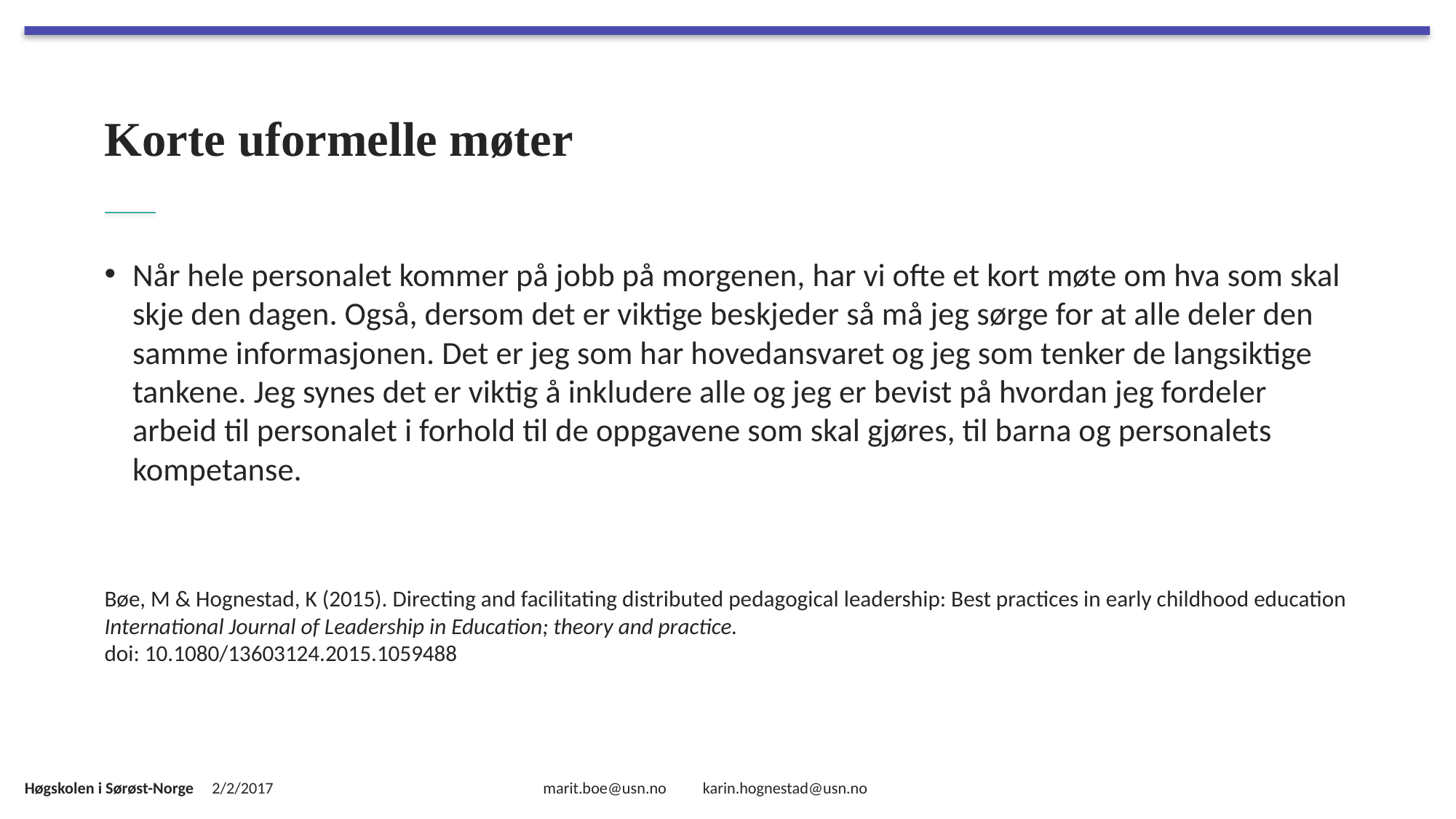

# Korte uformelle møter
Når hele personalet kommer på jobb på morgenen, har vi ofte et kort møte om hva som skal skje den dagen. Også, dersom det er viktige beskjeder så må jeg sørge for at alle deler den samme informasjonen. Det er jeg som har hovedansvaret og jeg som tenker de langsiktige tankene. Jeg synes det er viktig å inkludere alle og jeg er bevist på hvordan jeg fordeler arbeid til personalet i forhold til de oppgavene som skal gjøres, til barna og personalets kompetanse.

Bøe, M & Hognestad, K (2015). Directing and facilitating distributed pedagogical leadership: Best practices in early childhood education
International Journal of Leadership in Education; theory and practice.
doi: 10.1080/13603124.2015.1059488
2/2/2017
marit.boe@usn.no          karin.hognestad@usn.no